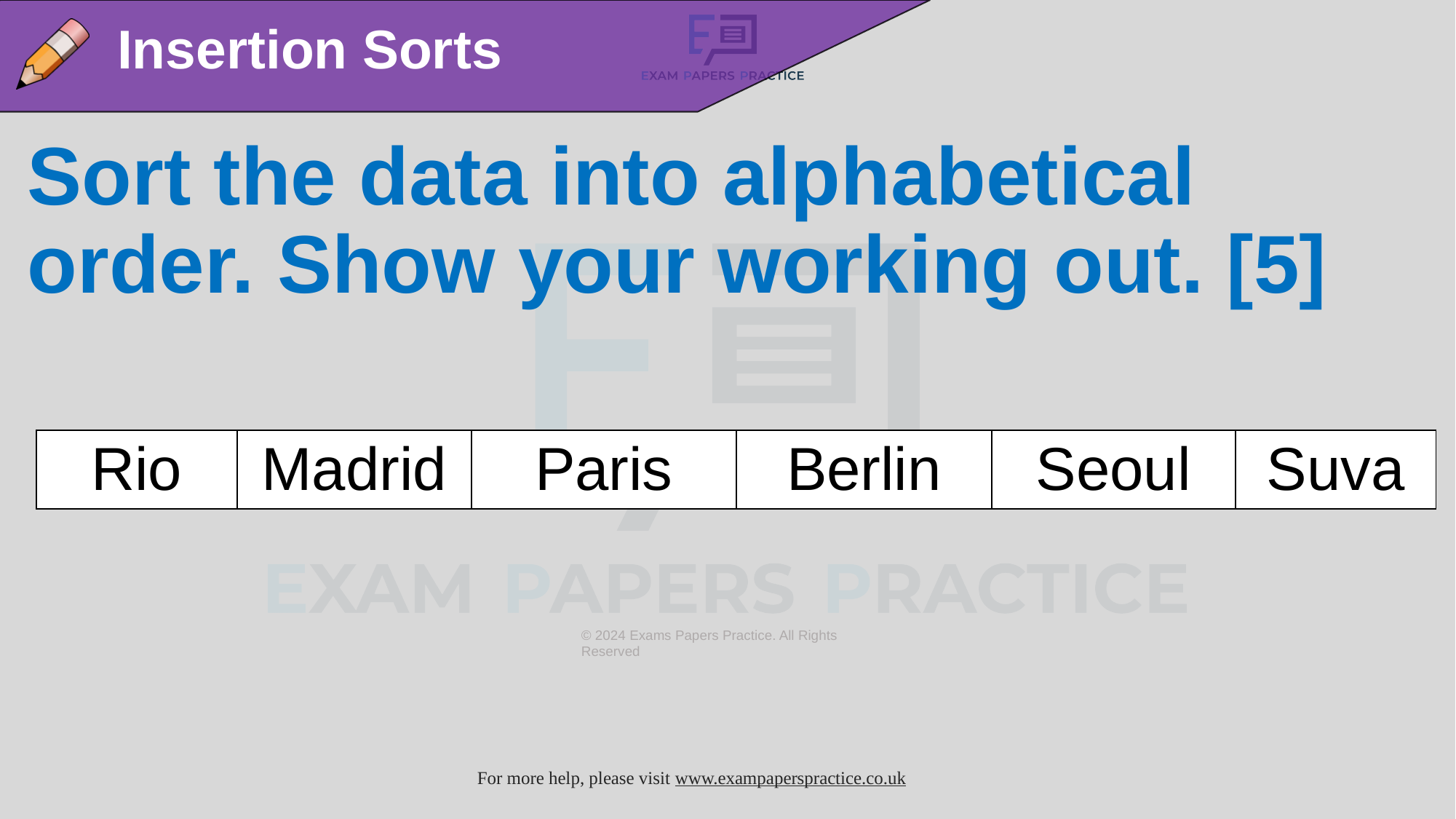

Insertion Sorts
Sort the data into alphabetical order. Show your working out. [5]

| Rio | Madrid | Paris | Berlin | Seoul | Suva |
| --- | --- | --- | --- | --- | --- |